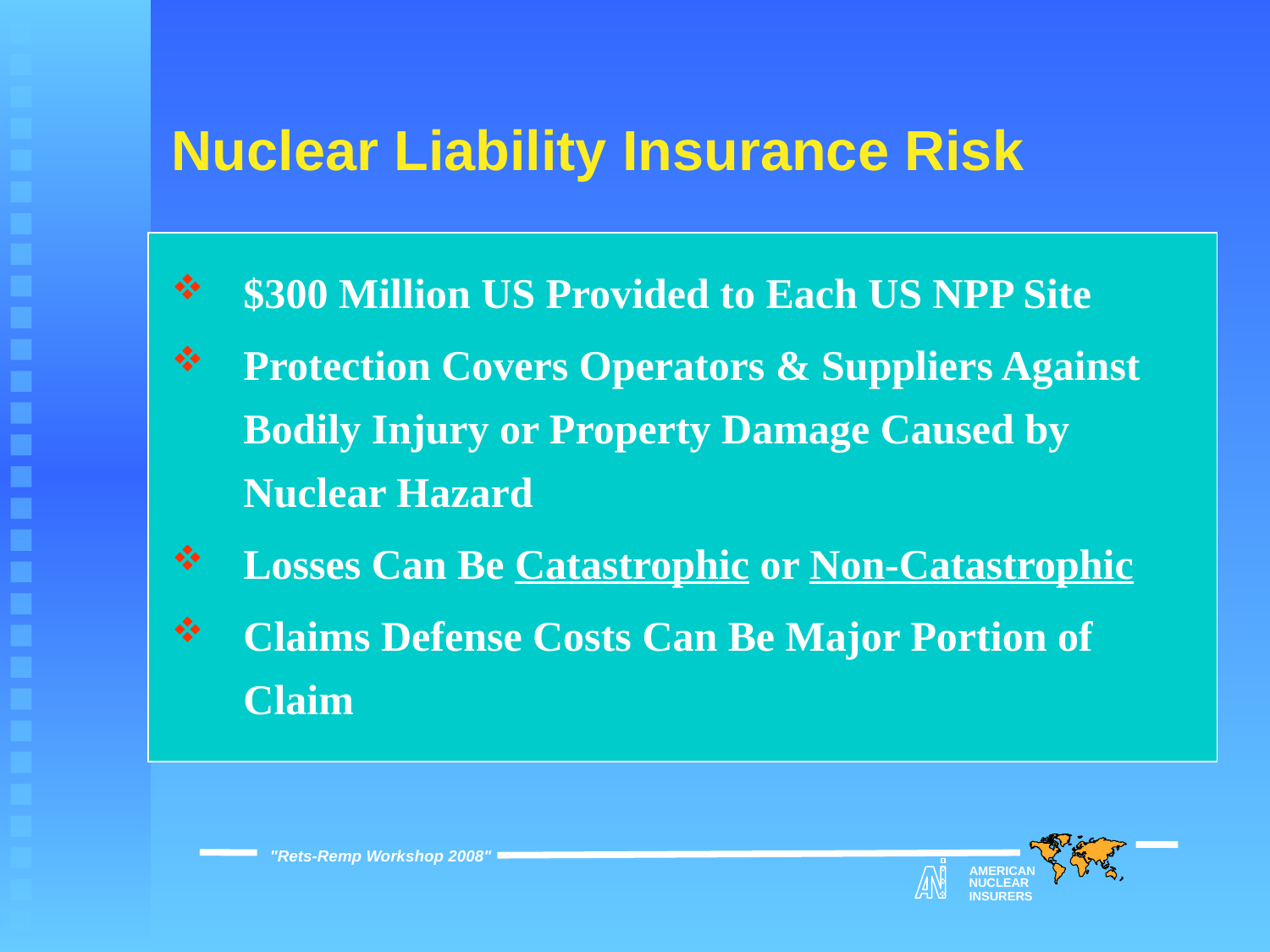

# Nuclear Liability Insurance Risk

$300 Million US Provided to Each US NPP Site
Protection Covers Operators & Suppliers Against Bodily Injury or Property Damage Caused by Nuclear Hazard
Losses Can Be Catastrophic or Non-Catastrophic
Claims Defense Costs Can Be Major Portion of Claim

"Rets-Remp Workshop 2008"

AMERICAN

NUCLEAR

INSURERS